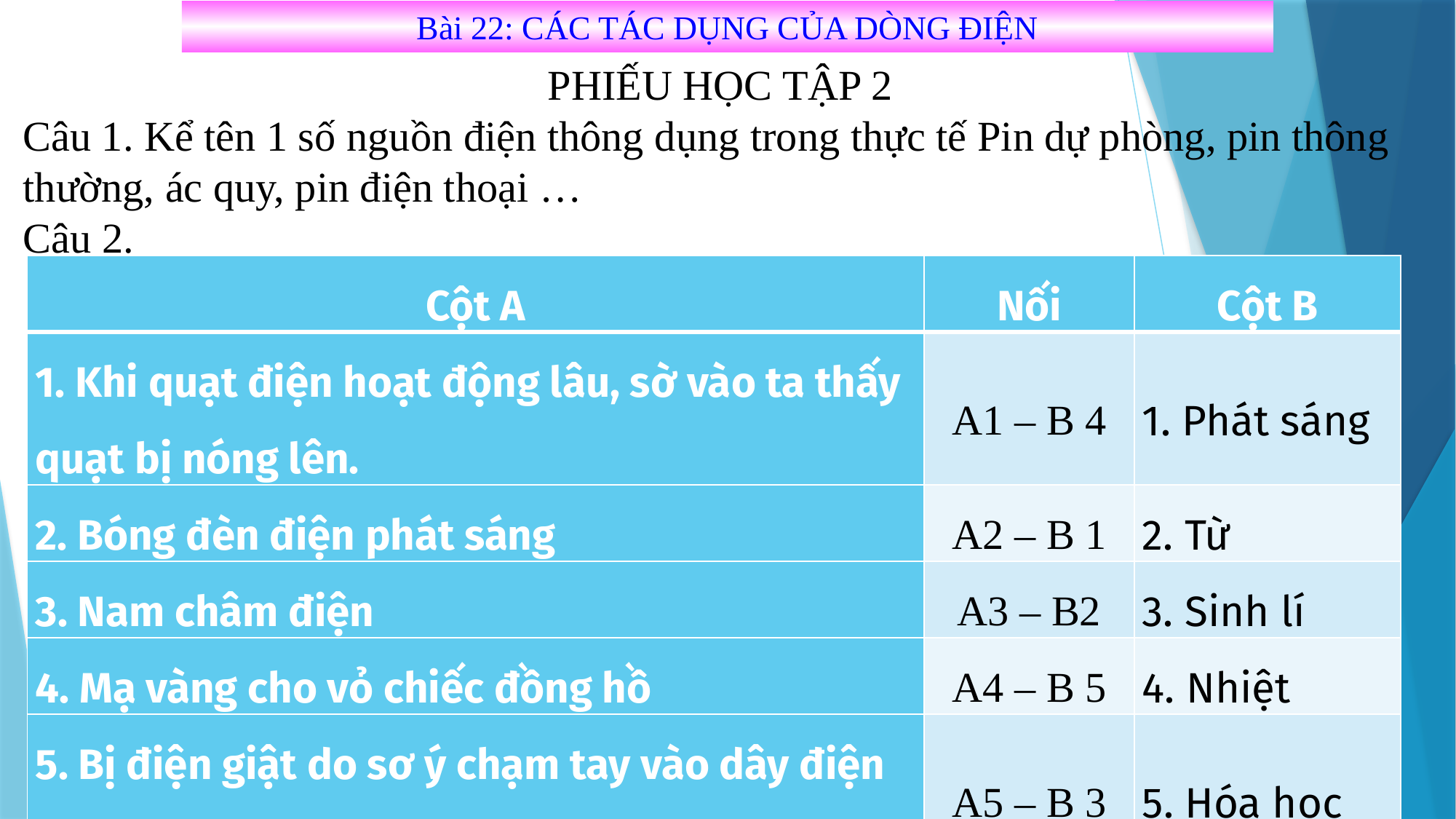

Bài 22: CÁC TÁC DỤNG CỦA DÒNG ĐIỆN
PHIẾU HỌC TẬP 2
Câu 1. Kể tên 1 số nguồn điện thông dụng trong thực tế Pin dự phòng, pin thông thường, ác quy, pin điện thoại …
Câu 2.
| Cột A | Nối | Cột B |
| --- | --- | --- |
| 1. Khi quạt điện hoạt động lâu, sờ vào ta thấy quạt bị nóng lên. | A1 – B 4 | 1. Phát sáng |
| 2. Bóng đèn điện phát sáng | A2 – B 1 | 2. Từ |
| 3. Nam châm điện | A3 – B2 | 3. Sinh lí |
| 4. Mạ vàng cho vỏ chiếc đồng hồ | A4 – B 5 | 4. Nhiệt |
| 5. Bị điện giật do sơ ý chạm tay vào dây điện không có vỏ bọc cách điện | A5 – B 3 | 5. Hóa học |